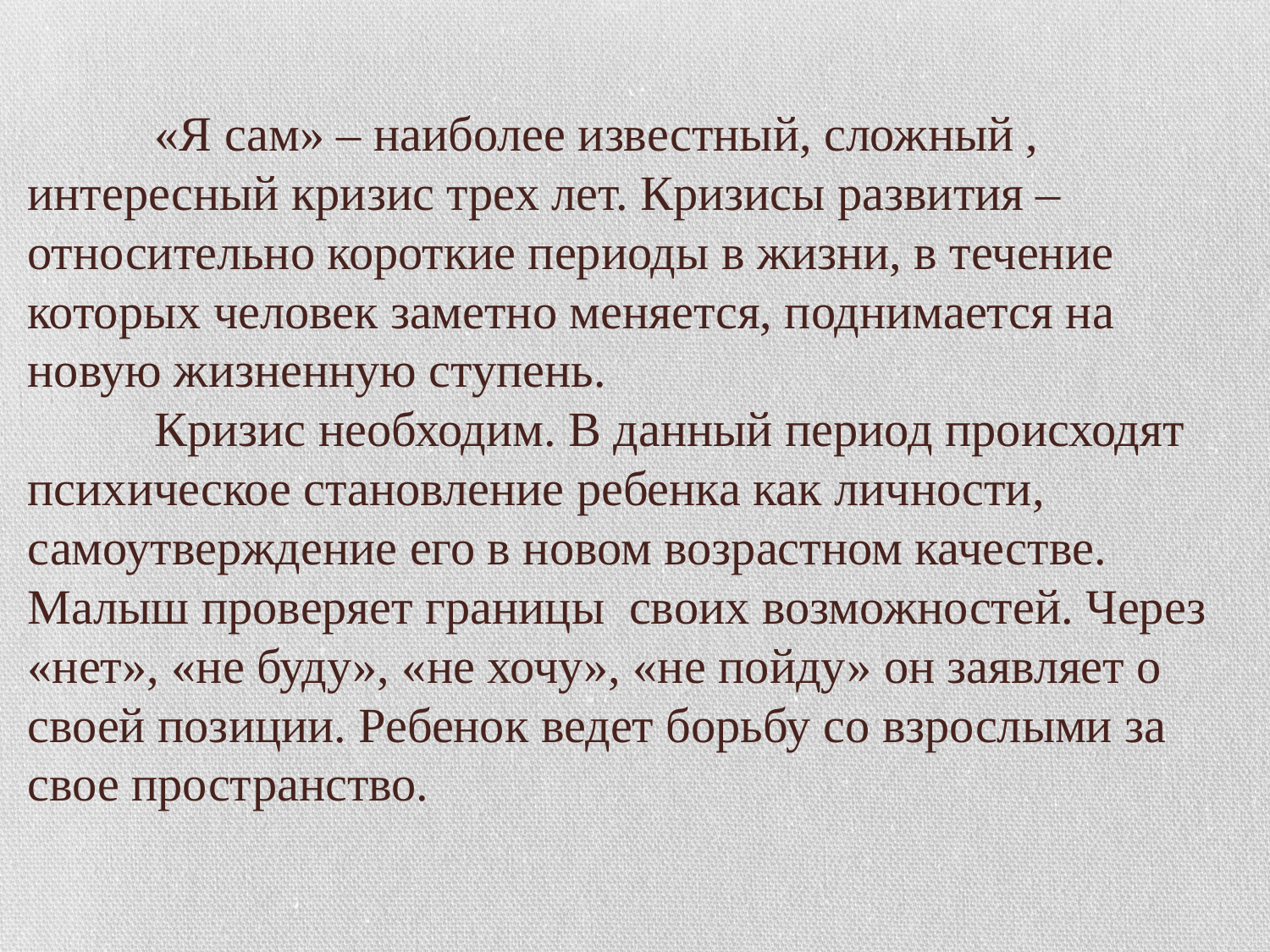

# «Я сам» – наиболее известный, сложный , интересный кризис трех лет. Кризисы развития – относительно короткие периоды в жизни, в течение которых человек заметно меняется, поднимается на новую жизненную ступень. Кризис необходим. В данный период происходят психическое становление ребенка как личности, самоутверждение его в новом возрастном качестве. Малыш проверяет границы  своих возможностей. Через «нет», «не буду», «не хочу», «не пойду» он заявляет о своей позиции. Ребенок ведет борьбу со взрослыми за свое пространство.